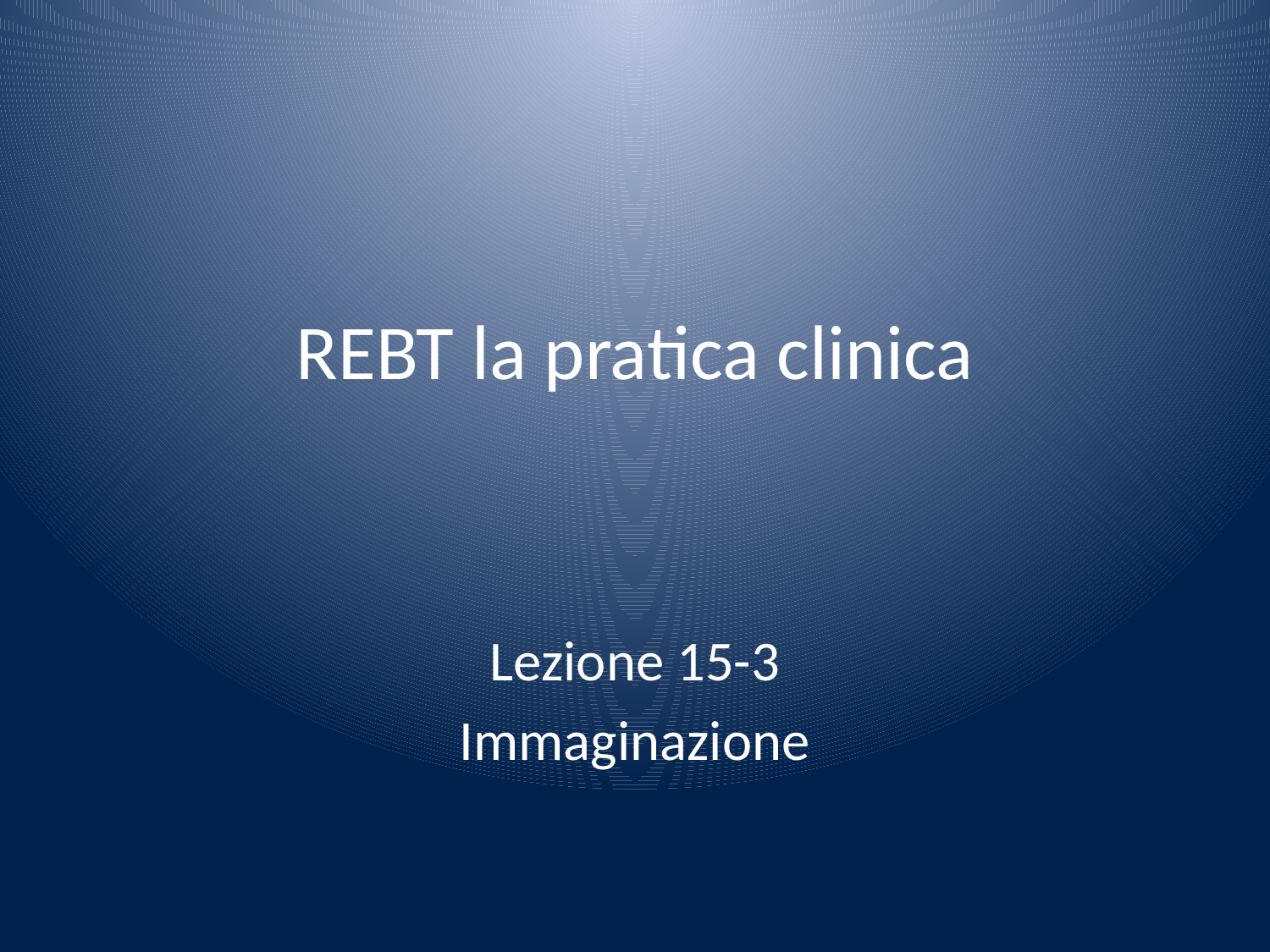

# REBT la pratica clinica

Lezione 15-3
Immaginazione